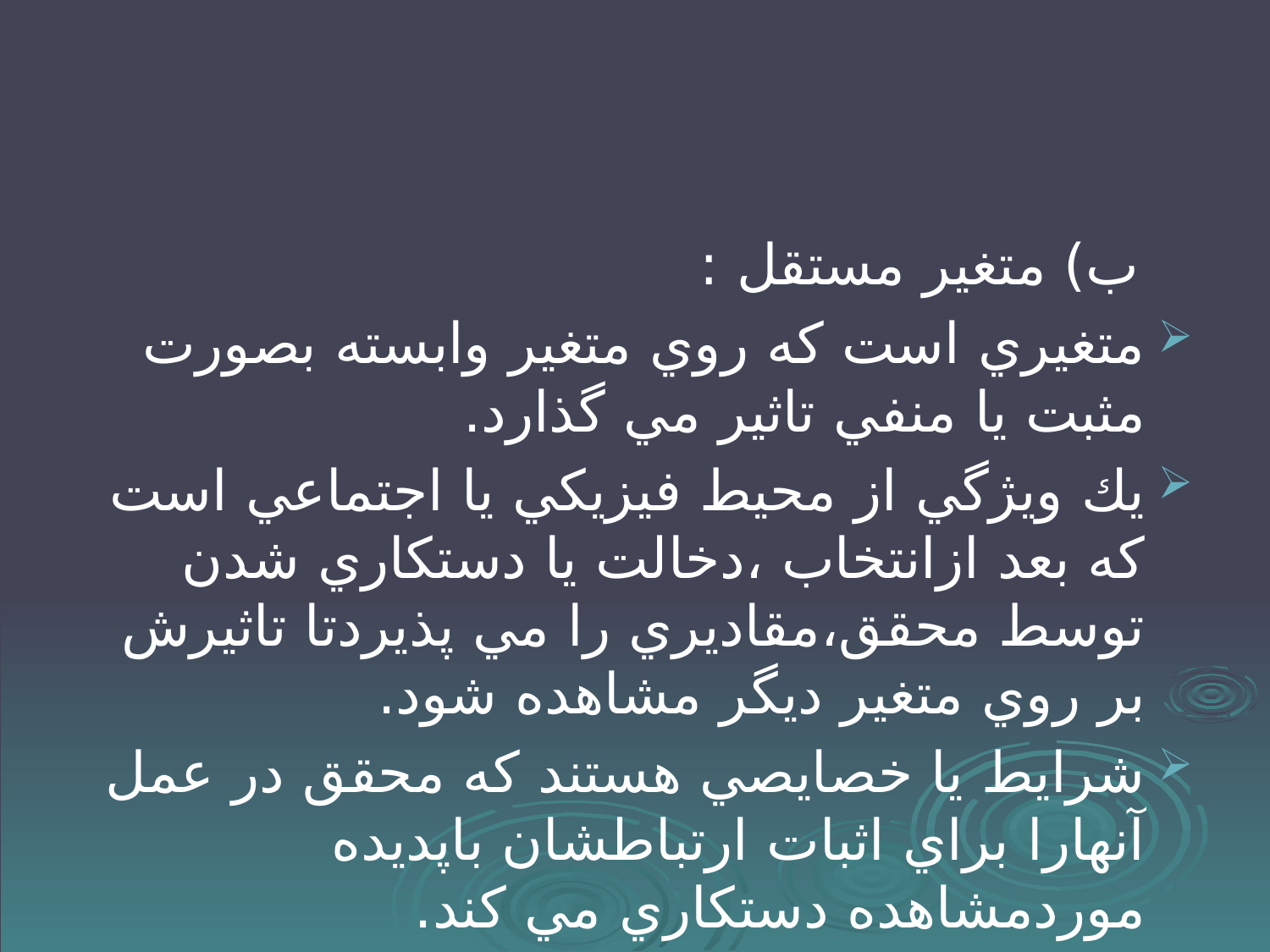

#
   ب) متغير مستقل :
متغيري است كه روي متغير وابسته بصورت مثبت يا منفي تاثير مي گذارد.
يك ويژگي از محيط فيزيكي يا اجتماعي است كه بعد ازانتخاب ،دخالت يا دستكاري شدن توسط محقق،مقاديري را مي پذيردتا تاثيرش بر روي متغير ديگر مشاهده شود.
شرايط يا خصايصي هستند كه محقق در عمل آنهارا براي اثبات ارتباطشان باپديده موردمشاهده دستكاري مي كند.